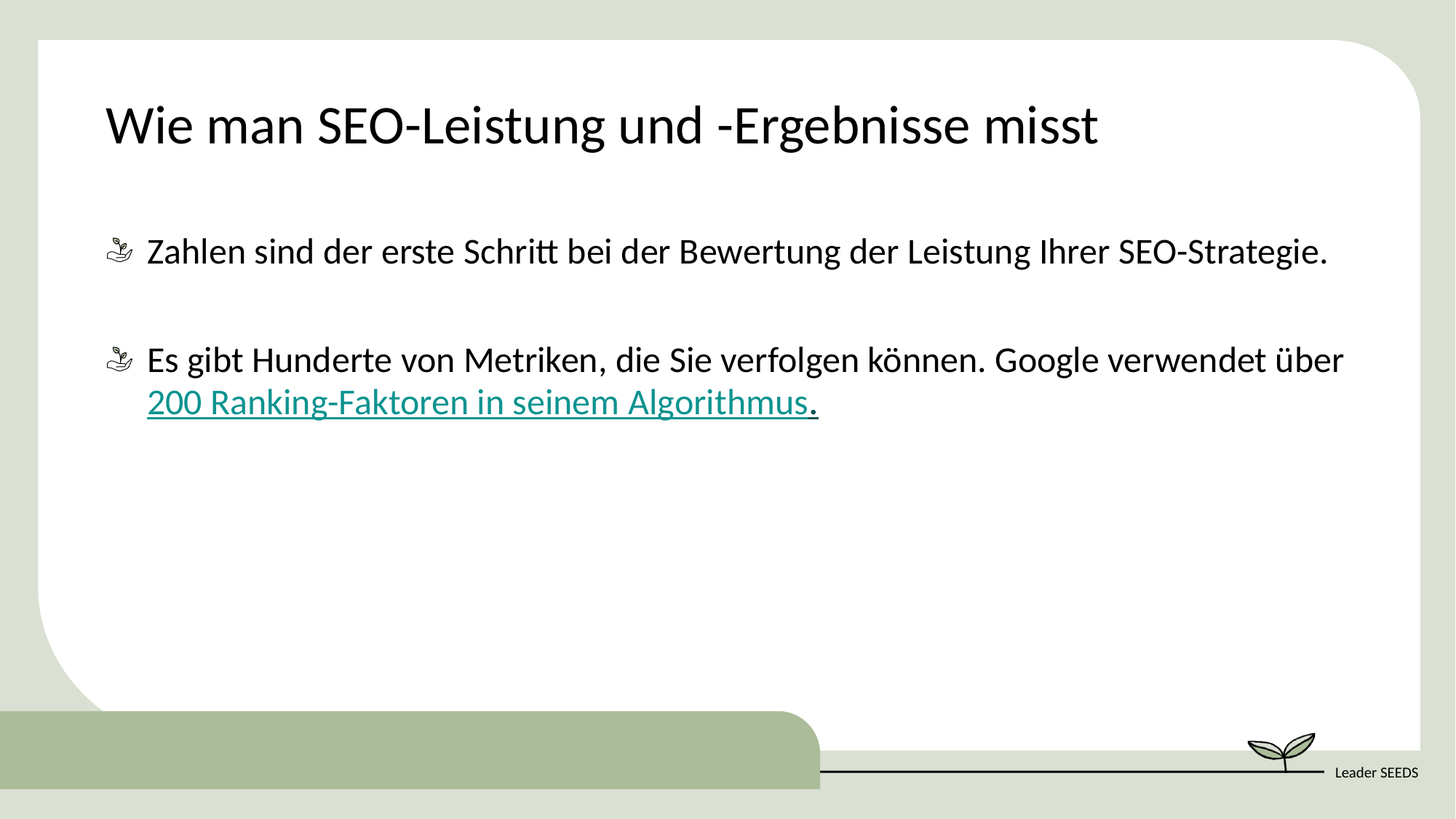

Wie man SEO-Leistung und -Ergebnisse misst

Zahlen sind der erste Schritt bei der Bewertung der Leistung Ihrer SEO-Strategie.

Es gibt Hunderte von Metriken, die Sie verfolgen können. Google verwendet über 200 Ranking-Faktoren in seinem Algorithmus.